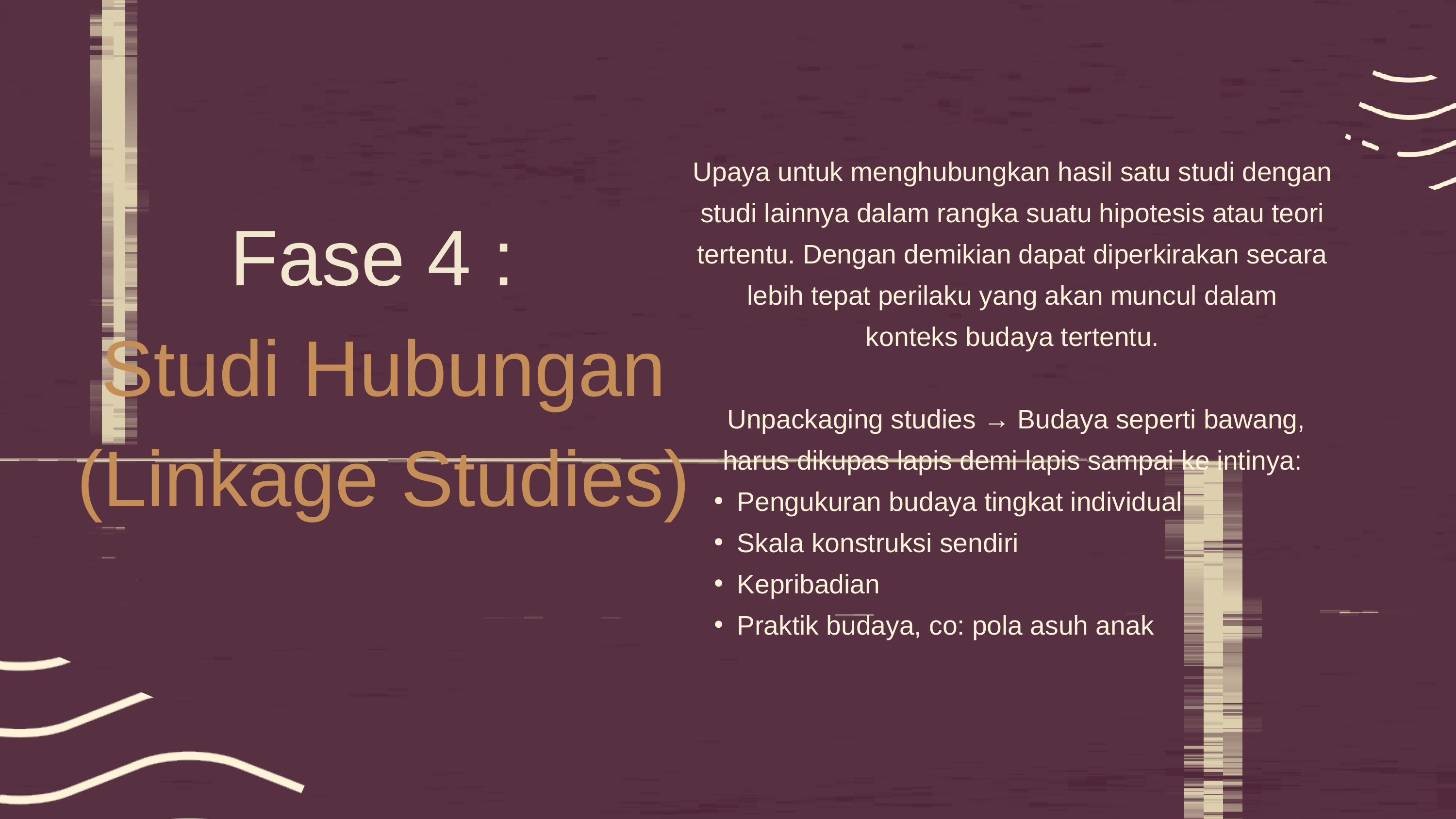

Upaya untuk menghubungkan hasil satu studi dengan studi lainnya dalam rangka suatu hipotesis atau teori tertentu. Dengan demikian dapat diperkirakan secara lebih tepat perilaku yang akan muncul dalam
konteks budaya tertentu.

 Unpackaging studies → Budaya seperti bawang, harus dikupas lapis demi lapis sampai ke intinya:
Pengukuran budaya tingkat individual
Skala konstruksi sendiri
Kepribadian
Praktik budaya, co: pola asuh anak
Fase 4 :
Studi Hubungan (Linkage Studies)